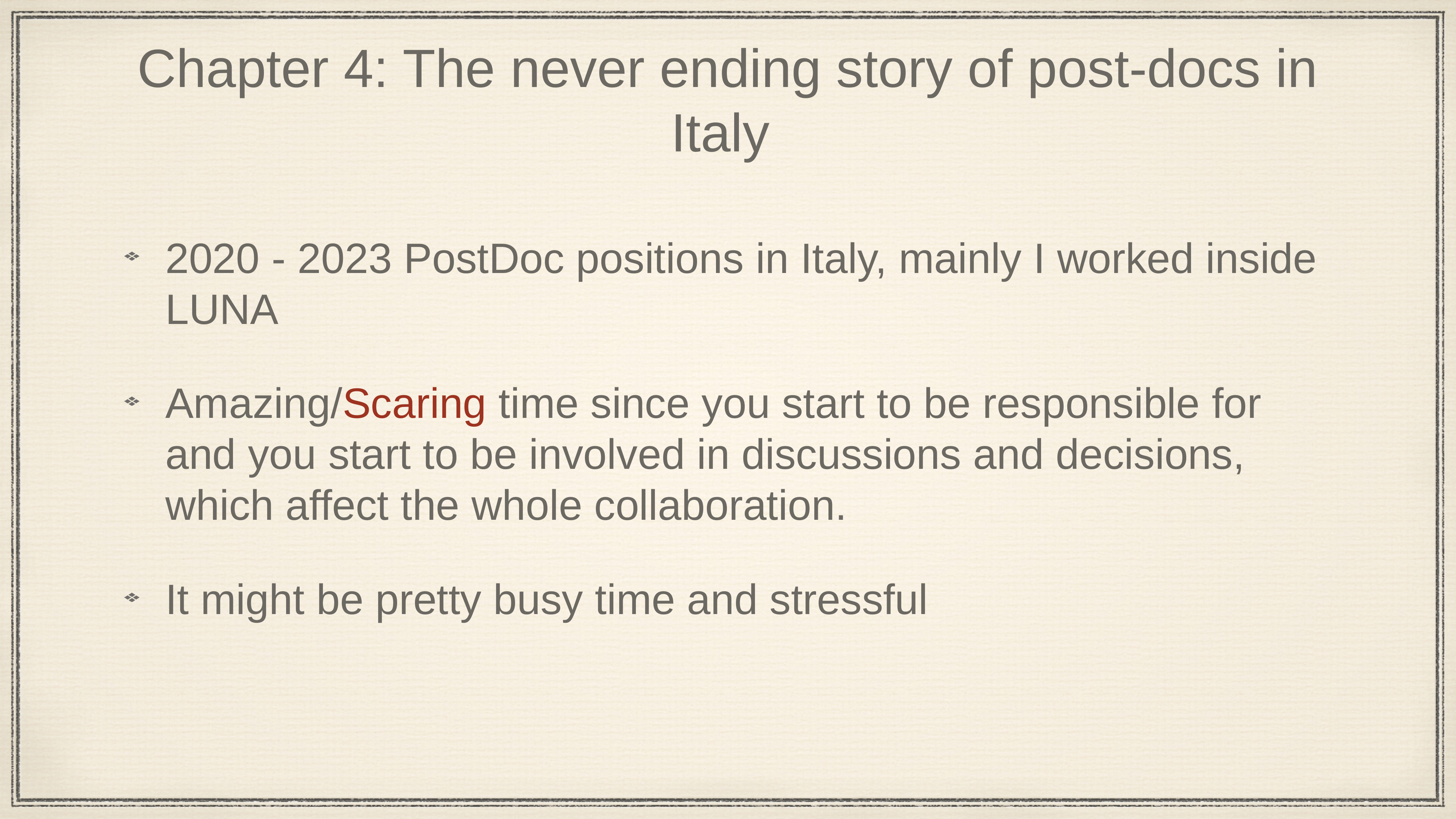

# Chapter 4: The never ending story of post-docs in Italy
2020 - 2023 PostDoc positions in Italy, mainly I worked inside LUNA
Amazing/Scaring time since you start to be responsible for and you start to be involved in discussions and decisions, which affect the whole collaboration.
It might be pretty busy time and stressful